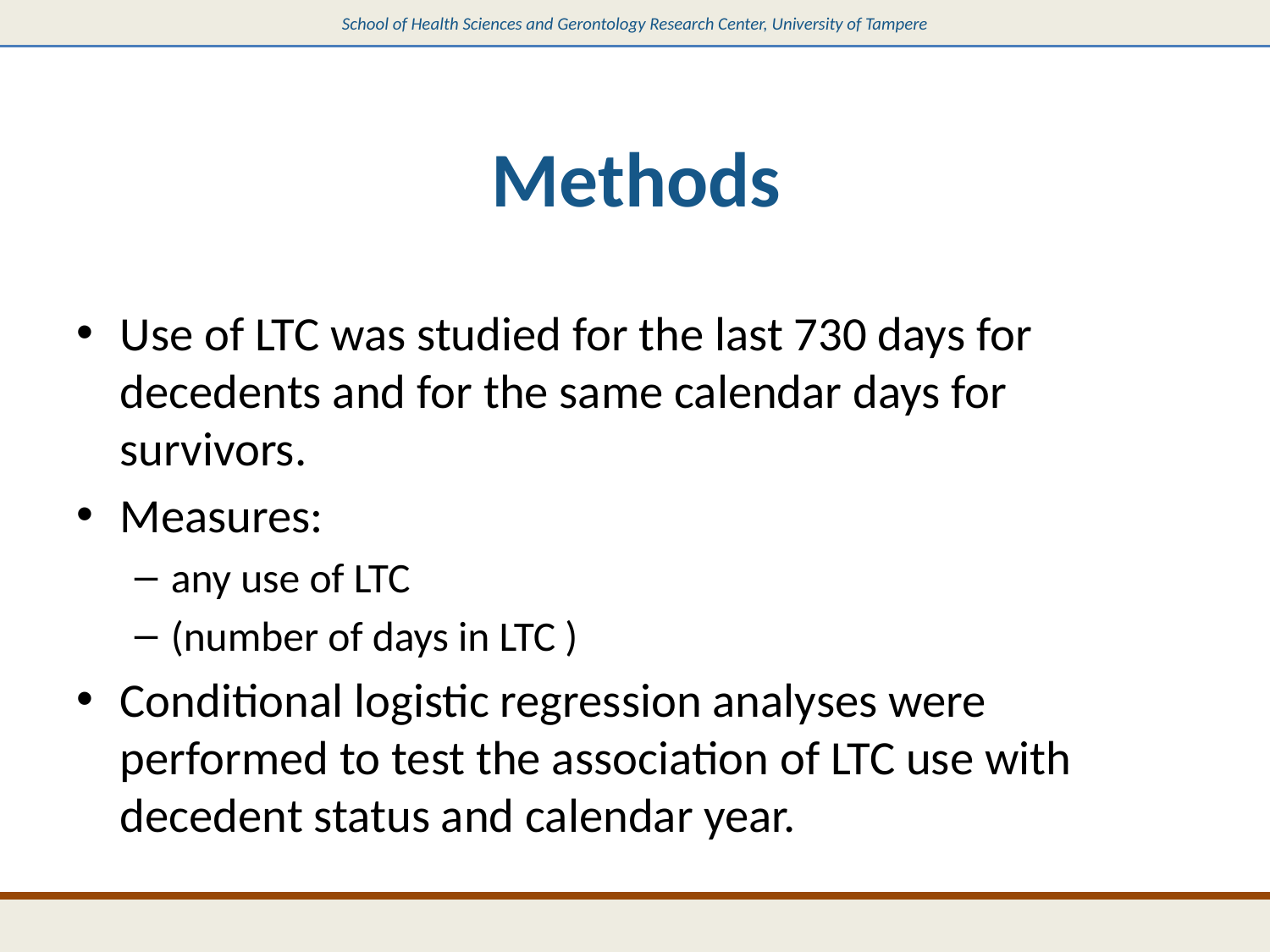

# Methods
Use of LTC was studied for the last 730 days for decedents and for the same calendar days for survivors.
Measures:
any use of LTC
(number of days in LTC )
Conditional logistic regression analyses were performed to test the association of LTC use with decedent status and calendar year.